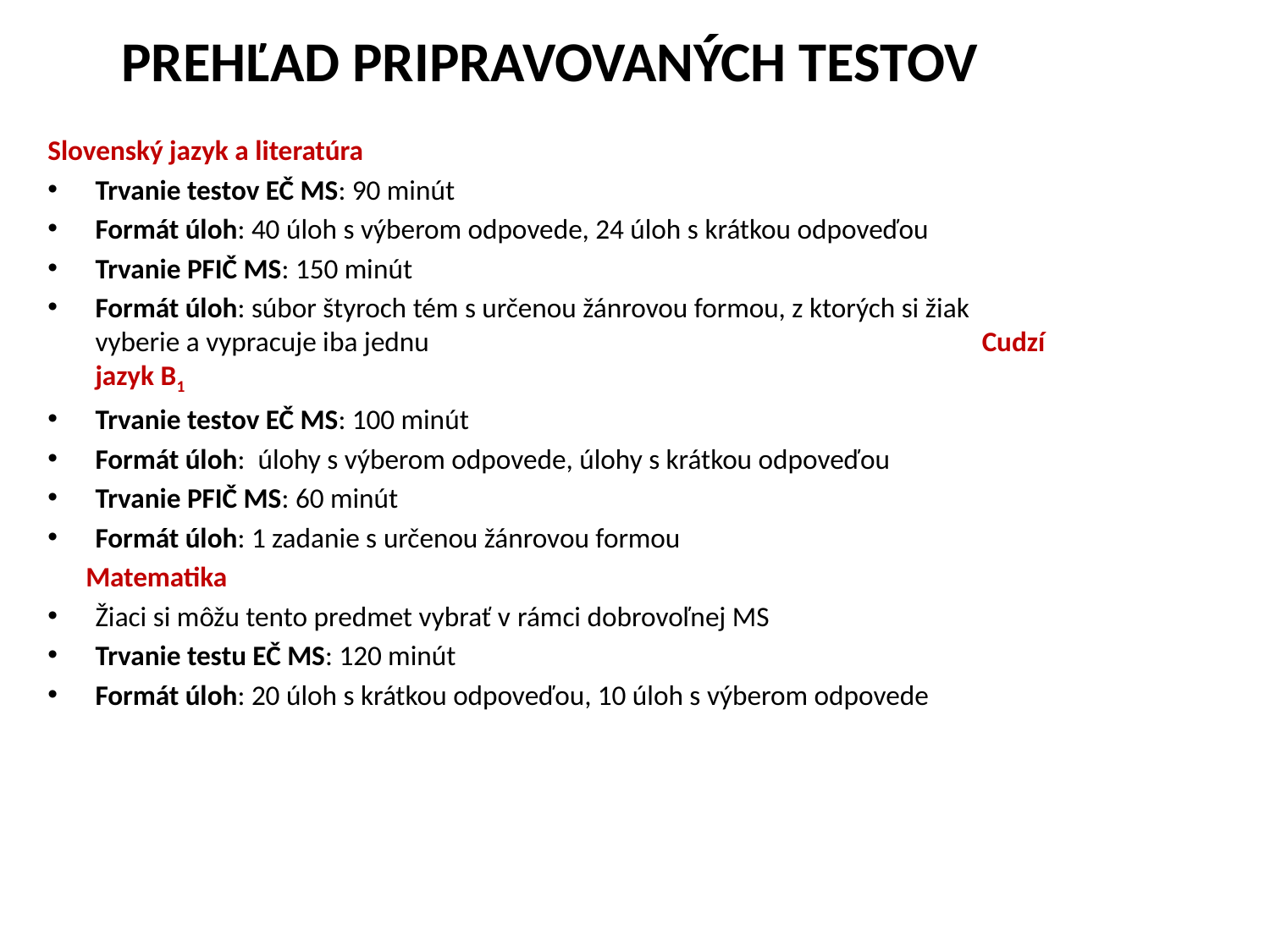

# PREHĽAD PRIPRAVOVANÝCH TESTOV
Slovenský jazyk a literatúra
Trvanie testov EČ MS: 90 minút
Formát úloh: 40 úloh s výberom odpovede, 24 úloh s krátkou odpoveďou
Trvanie PFIČ MS: 150 minút
Formát úloh: súbor štyroch tém s určenou žánrovou formou, z ktorých si žiak vyberie a vypracuje iba jednu                                                                                       Cudzí jazyk B1
Trvanie testov EČ MS: 100 minút
Formát úloh:  úlohy s výberom odpovede, úlohy s krátkou odpoveďou
Trvanie PFIČ MS: 60 minút
Formát úloh: 1 zadanie s určenou žánrovou formou
      Matematika
Žiaci si môžu tento predmet vybrať v rámci dobrovoľnej MS
Trvanie testu EČ MS: 120 minút
Formát úloh: 20 úloh s krátkou odpoveďou, 10 úloh s výberom odpovede